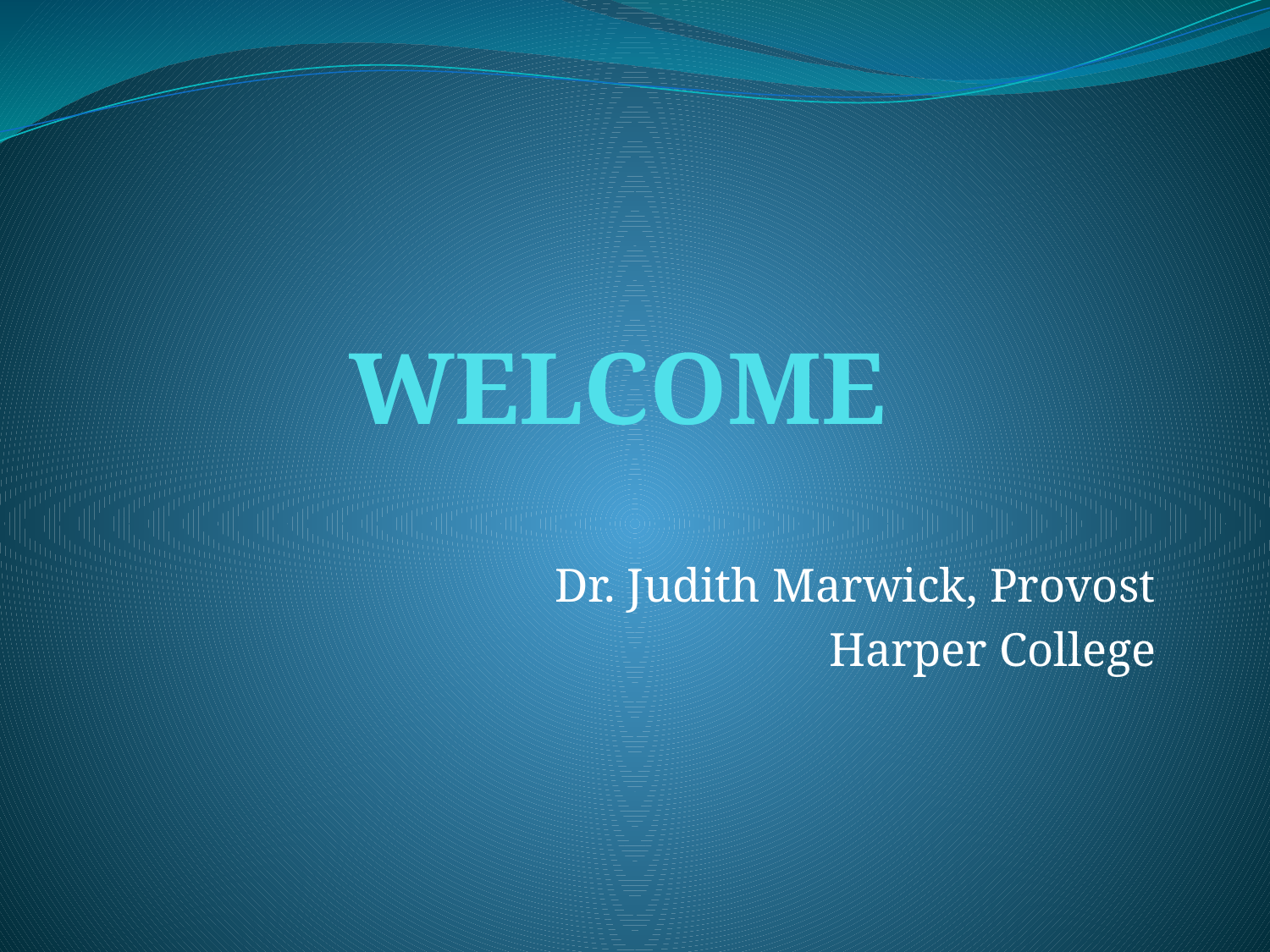

# WELCOME
Dr. Judith Marwick, Provost
Harper College